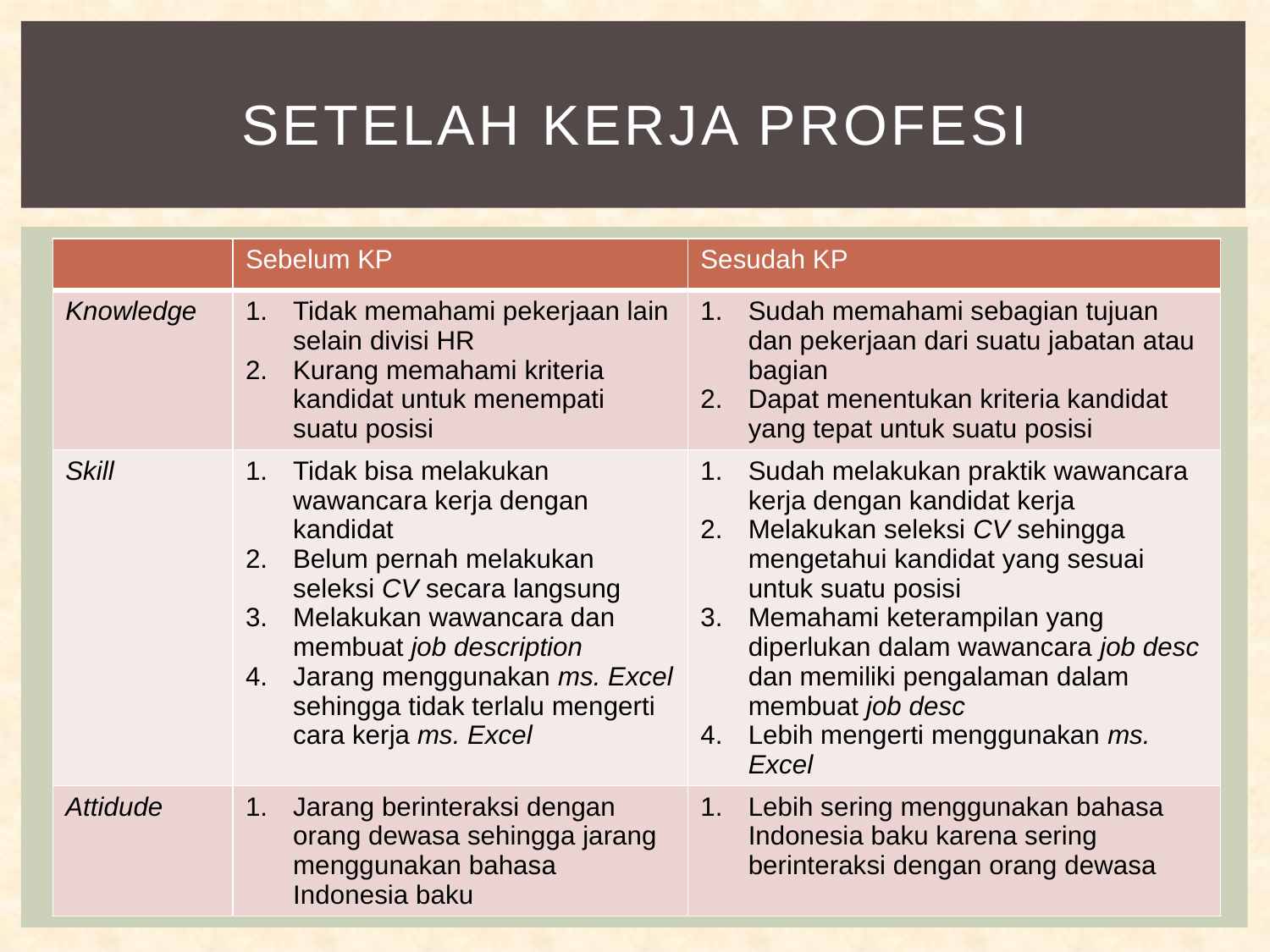

# Setelah kerja profesi
|  | Sebelum KP | Sesudah KP |
| --- | --- | --- |
| Knowledge | Tidak memahami pekerjaan lain selain divisi HR Kurang memahami kriteria kandidat untuk menempati suatu posisi | Sudah memahami sebagian tujuan dan pekerjaan dari suatu jabatan atau bagian Dapat menentukan kriteria kandidat yang tepat untuk suatu posisi |
| Skill | Tidak bisa melakukan wawancara kerja dengan kandidat Belum pernah melakukan seleksi CV secara langsung Melakukan wawancara dan membuat job description Jarang menggunakan ms. Excel sehingga tidak terlalu mengerti cara kerja ms. Excel | Sudah melakukan praktik wawancara kerja dengan kandidat kerja Melakukan seleksi CV sehingga mengetahui kandidat yang sesuai untuk suatu posisi Memahami keterampilan yang diperlukan dalam wawancara job desc dan memiliki pengalaman dalam membuat job desc Lebih mengerti menggunakan ms. Excel |
| Attidude | Jarang berinteraksi dengan orang dewasa sehingga jarang menggunakan bahasa Indonesia baku | Lebih sering menggunakan bahasa Indonesia baku karena sering berinteraksi dengan orang dewasa |